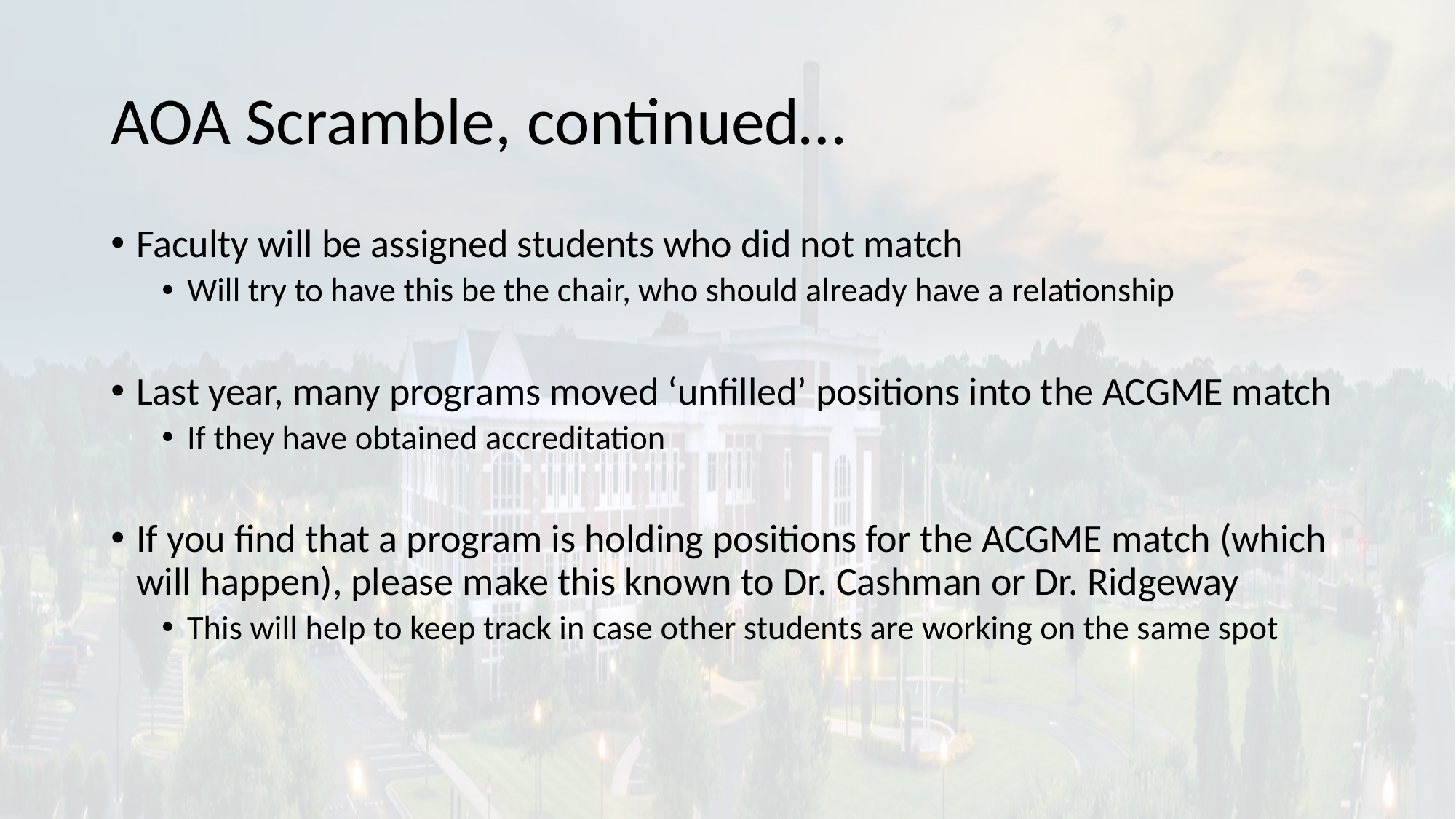

# AOA Scramble, continued…
Faculty will be assigned students who did not match
Will try to have this be the chair, who should already have a relationship

Last year, many programs moved ‘unfilled’ positions into the ACGME match
If they have obtained accreditation

If you find that a program is holding positions for the ACGME match (which will happen), please make this known to Dr. Cashman or Dr. Ridgeway
This will help to keep track in case other students are working on the same spot